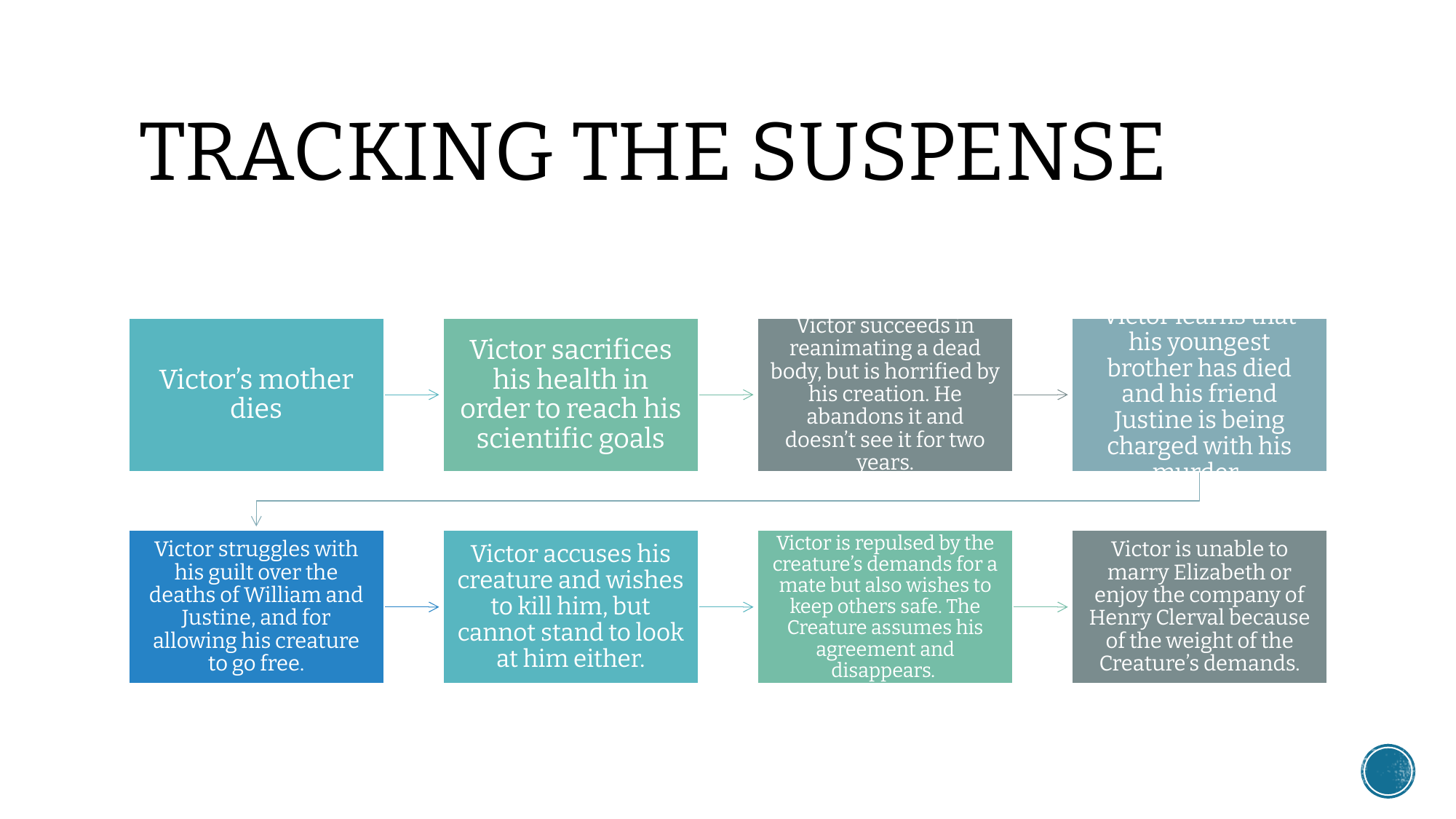

# Tracking the suspense

Victor’s mother dies

Victor sacrifices his health in order to reach his scientific goals

Victor succeeds in reanimating a dead body, but is horrified by his creation. He abandons it and doesn’t see it for two years.

Victor learns that his youngest brother has died and his friend Justine is being charged with his murder.

Victor struggles with his guilt over the deaths of William and Justine, and for allowing his creature to go free.

Victor accuses his creature and wishes to kill him, but cannot stand to look at him either.

Victor is repulsed by the creature’s demands for a mate but also wishes to keep others safe. The Creature assumes his agreement and disappears.
Victor is unable to marry Elizabeth or enjoy the company of Henry Clerval because of the weight of the Creature’s demands.